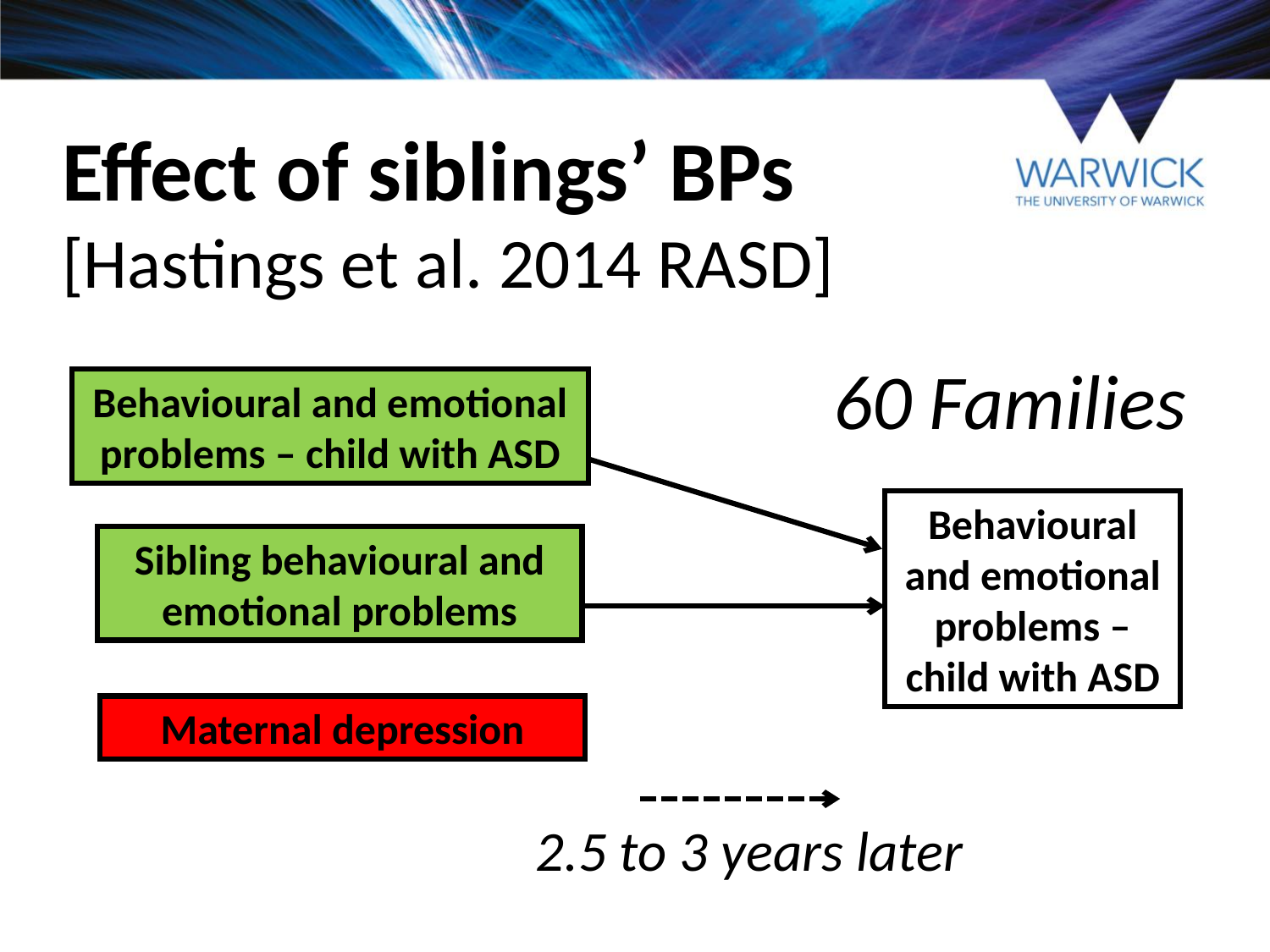

Effect of siblings’ BPs
[Hastings et al. 2014 RASD]
60 Families
Behavioural and emotional problems – child with ASD
Behavioural and emotional problems – child with ASD
Sibling behavioural and emotional problems
Maternal depression
2.5 to 3 years later